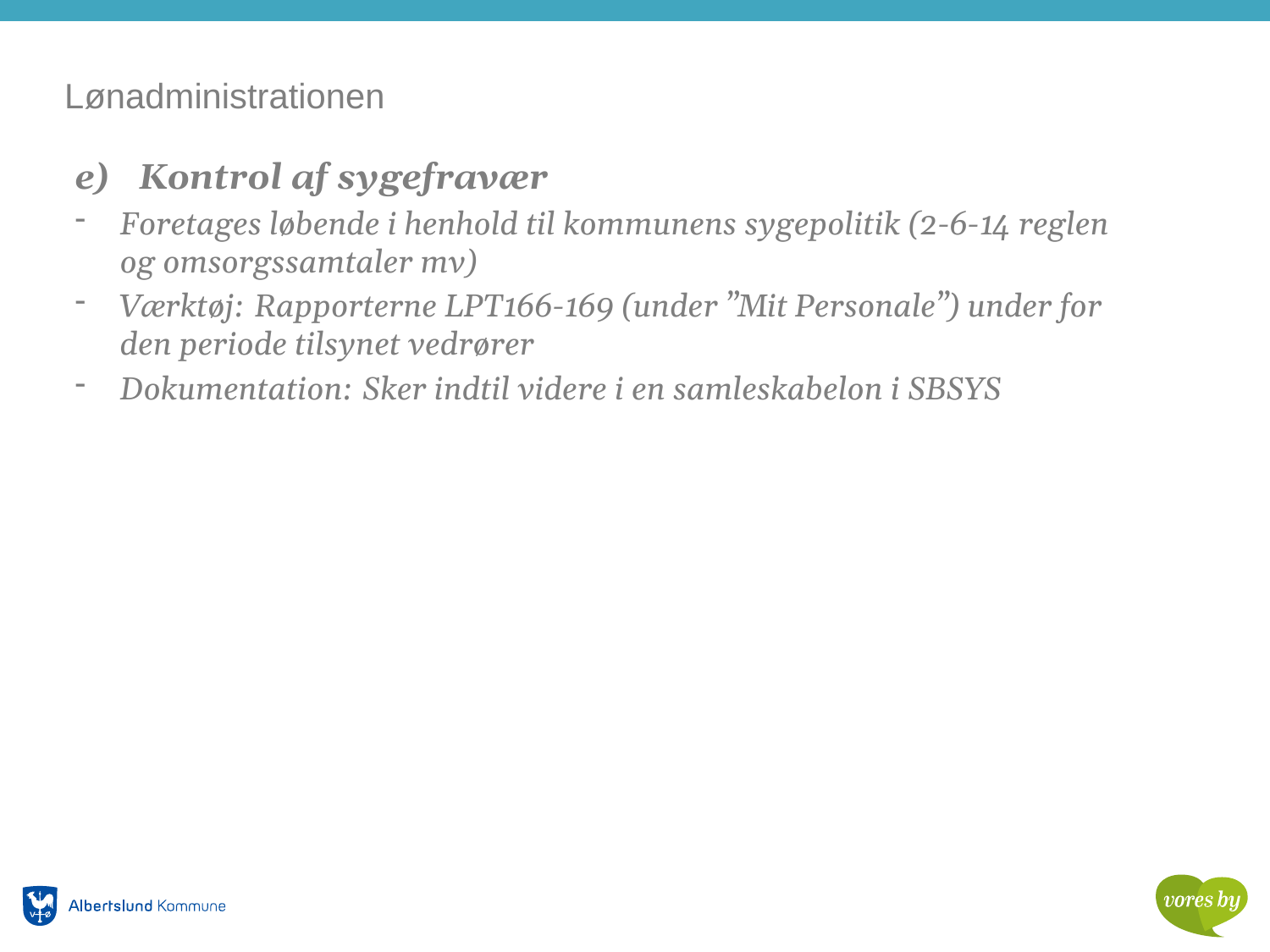

# Lønadministrationen

Kontrol af sygefravær
Foretages løbende i henhold til kommunens sygepolitik (2-6-14 reglen og omsorgssamtaler mv)
Værktøj: Rapporterne LPT166-169 (under ”Mit Personale”) under for den periode tilsynet vedrører
Dokumentation: Sker indtil videre i en samleskabelon i SBSYS